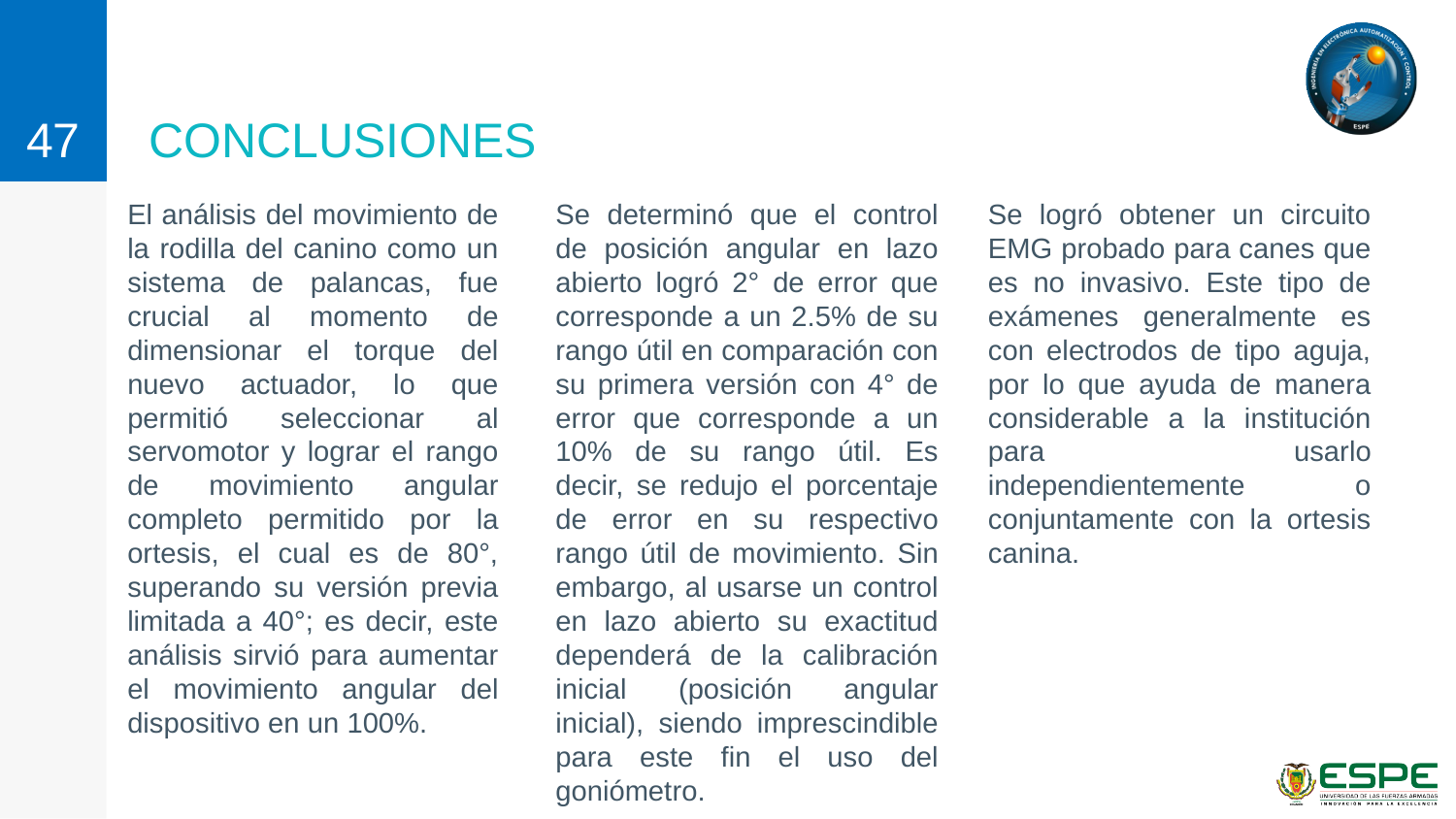

47
# CONCLUSIONES
El análisis del movimiento de la rodilla del canino como un sistema de palancas, fue crucial al momento de dimensionar el torque del nuevo actuador, lo que permitió seleccionar al servomotor y lograr el rango de movimiento angular completo permitido por la ortesis, el cual es de 80°, superando su versión previa limitada a 40°; es decir, este análisis sirvió para aumentar el movimiento angular del dispositivo en un 100%.
Se determinó que el control de posición angular en lazo abierto logró 2° de error que corresponde a un 2.5% de su rango útil en comparación con su primera versión con 4° de error que corresponde a un 10% de su rango útil. Es decir, se redujo el porcentaje de error en su respectivo rango útil de movimiento. Sin embargo, al usarse un control en lazo abierto su exactitud dependerá de la calibración inicial (posición angular inicial), siendo imprescindible para este fin el uso del goniómetro.

Se logró obtener un circuito EMG probado para canes que es no invasivo. Este tipo de exámenes generalmente es con electrodos de tipo aguja, por lo que ayuda de manera considerable a la institución para usarlo independientemente o conjuntamente con la ortesis canina.